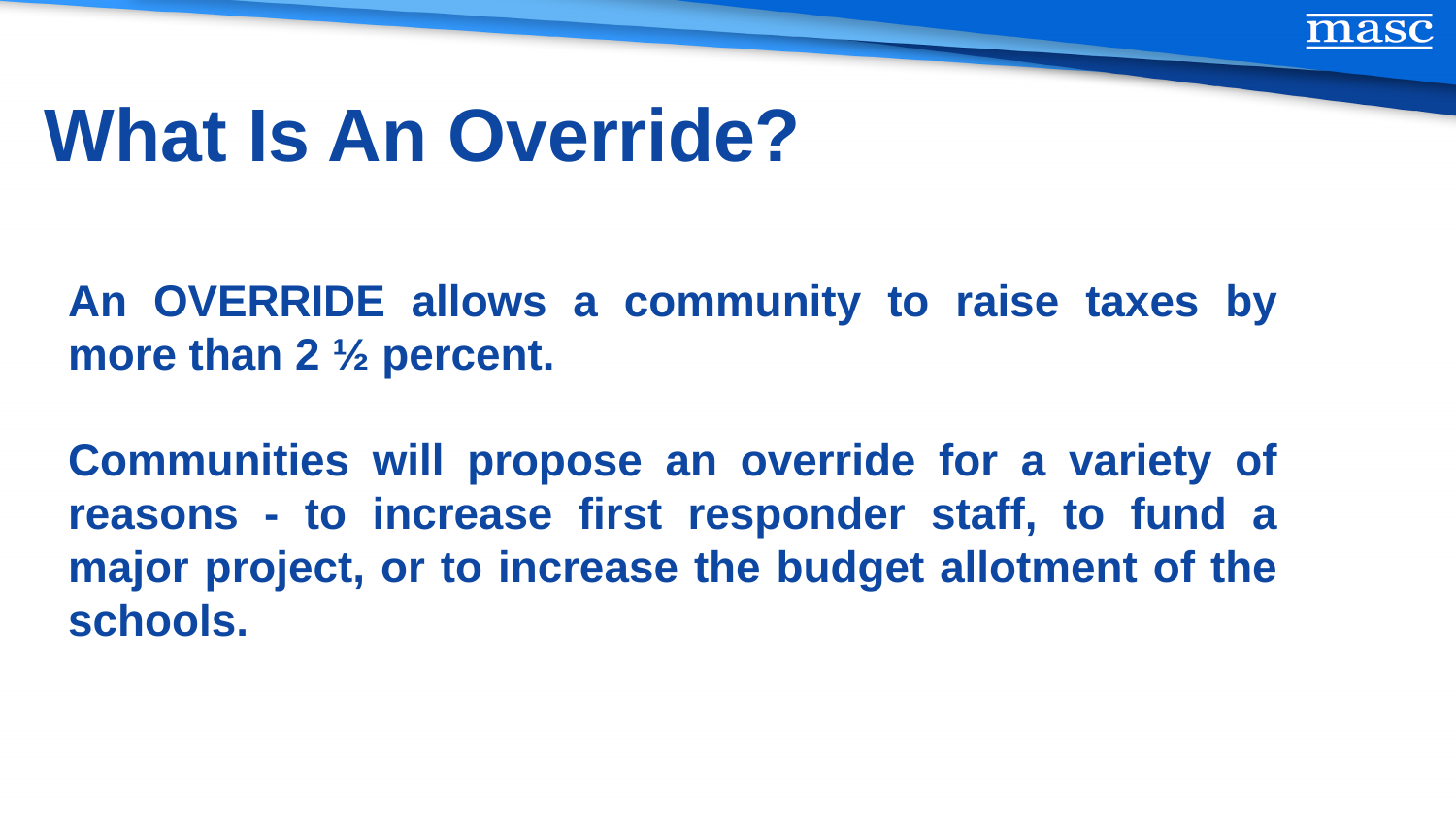

What Is An Override?
An OVERRIDE allows a community to raise taxes by more than 2 ½ percent.

Communities will propose an override for a variety of reasons - to increase first responder staff, to fund a major project, or to increase the budget allotment of the schools.